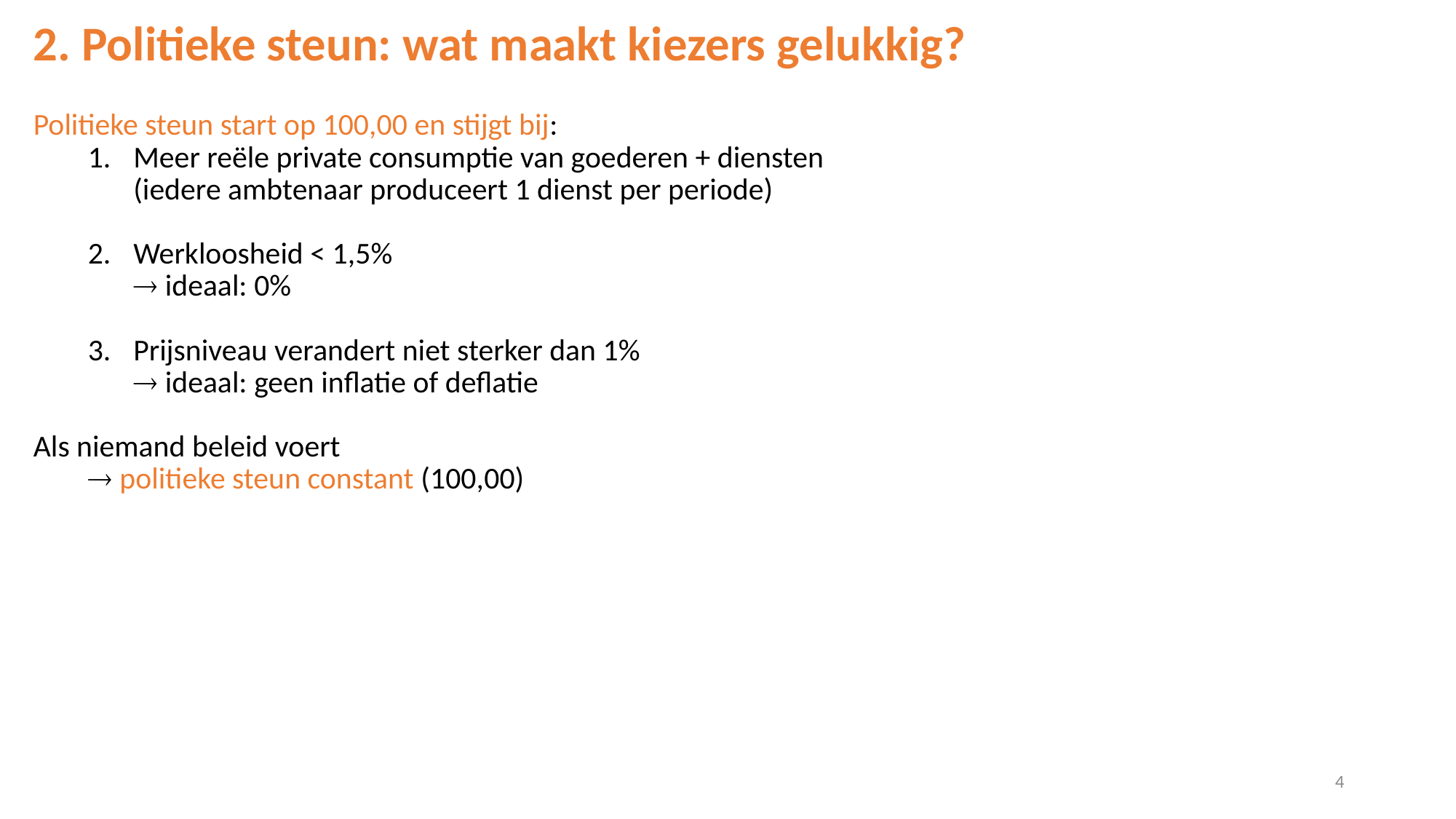

2. Politieke steun: wat maakt kiezers gelukkig?

Politieke steun start op 100,00 en stijgt bij:
Meer reële private consumptie van goederen + diensten
	(iedere ambtenaar produceert 1 dienst per periode)

Werkloosheid < 1,5%
	→ ideaal: 0%

Prijsniveau verandert niet sterker dan 1%
	→ ideaal: geen inflatie of deflatie

Als niemand beleid voert
	→ politieke steun constant (100,00)
4